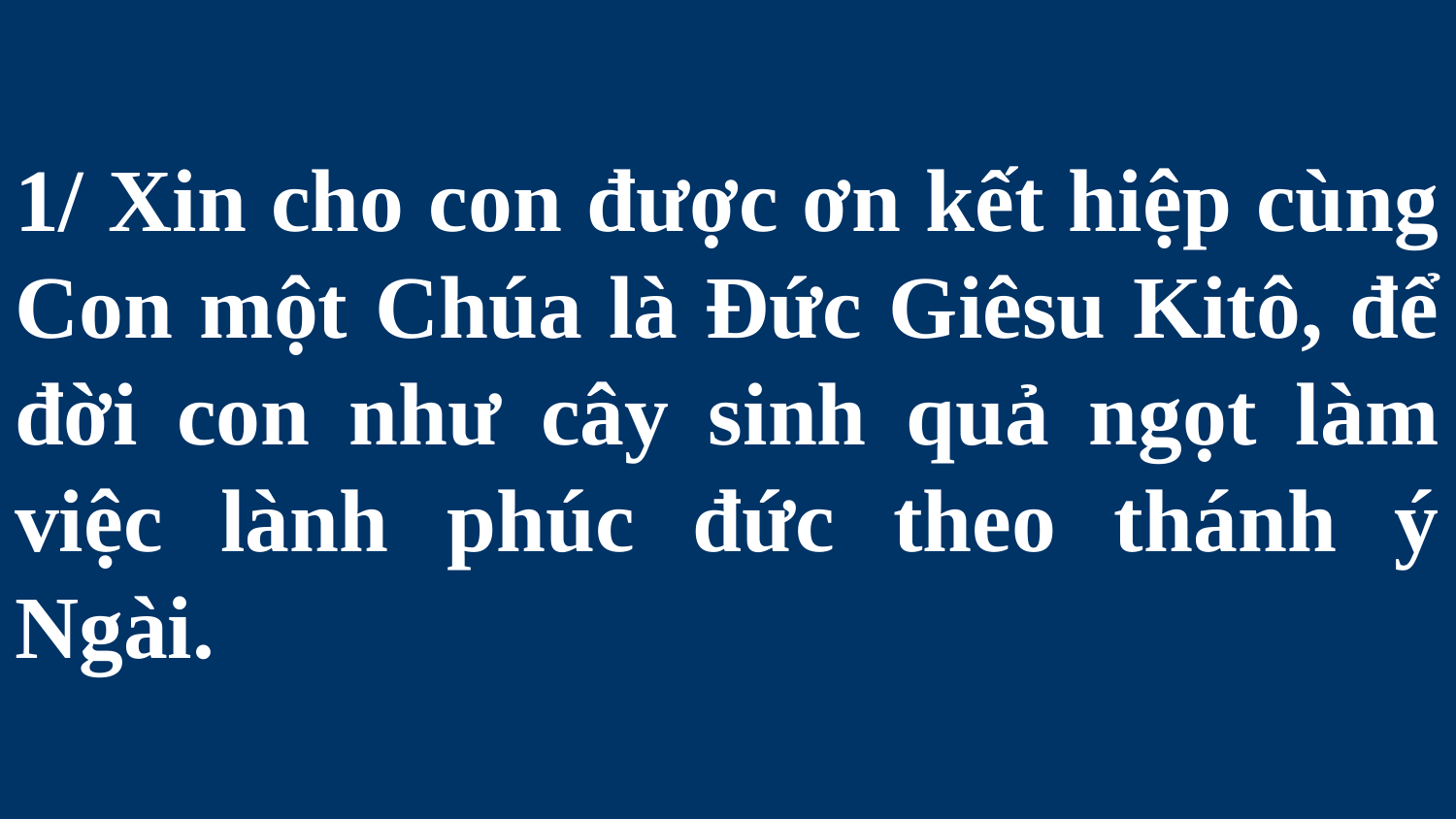

# 1/ Xin cho con được ơn kết hiệp cùng Con một Chúa là Đức Giêsu Kitô, để đời con như cây sinh quả ngọt làm việc lành phúc đức theo thánh ý Ngài.